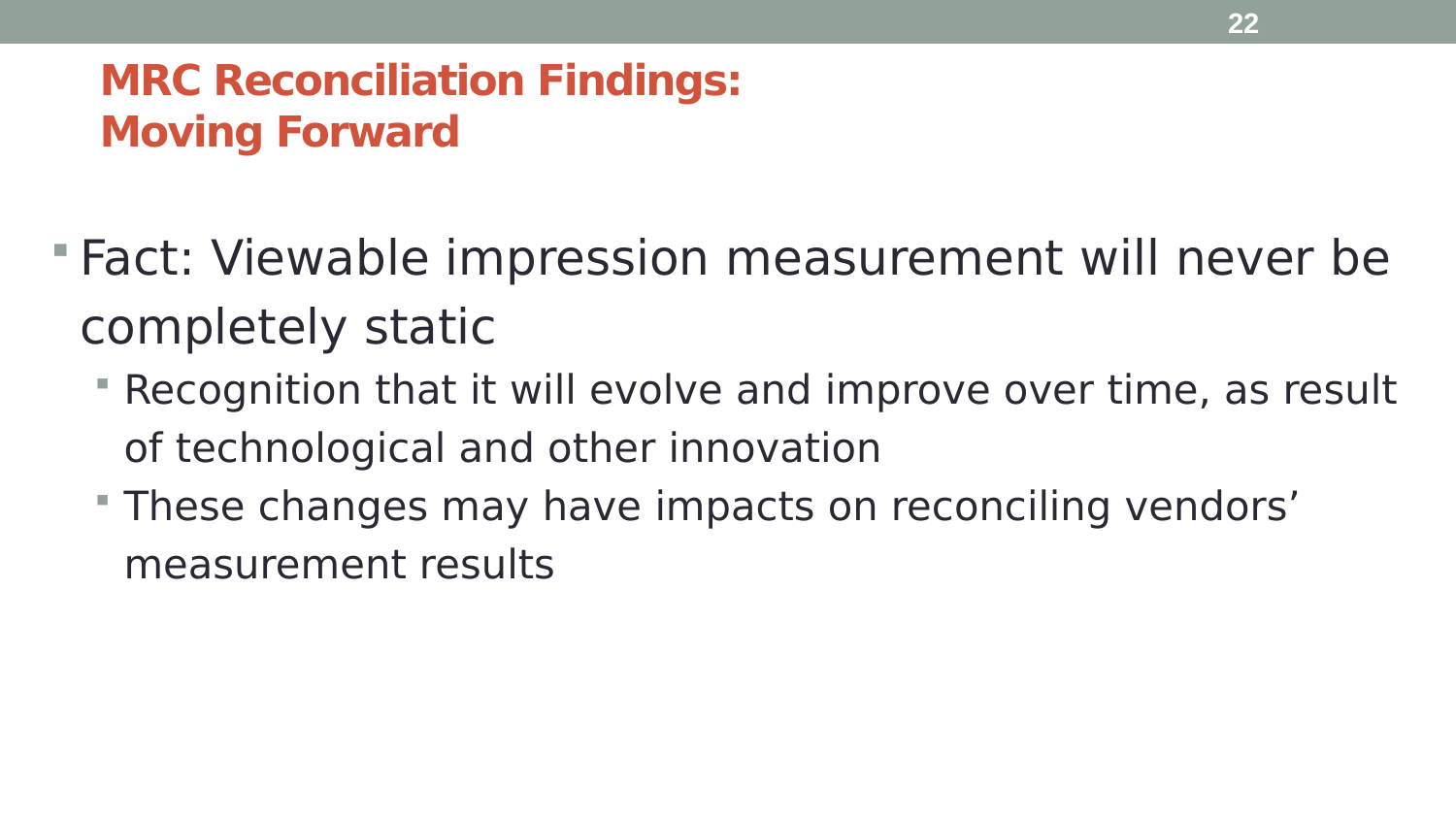

22
# MRC Reconciliation Findings: Moving Forward
Fact: Viewable impression measurement will never be completely static
Recognition that it will evolve and improve over time, as result of technological and other innovation
These changes may have impacts on reconciling vendors’ measurement results